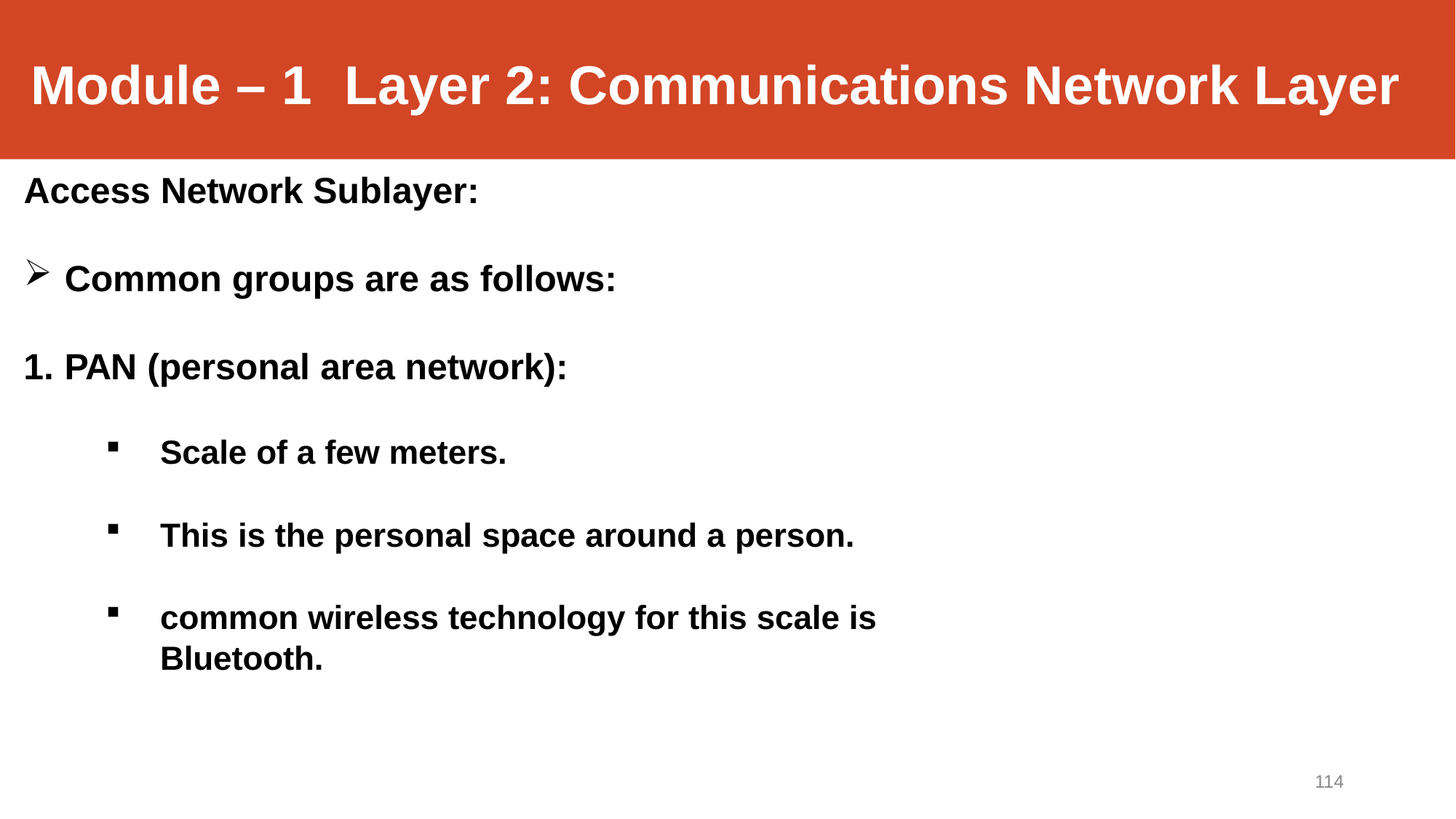

# Module – 1	Layer 2: Communications Network Layer
Access Network Sublayer:

Common groups are as follows:

PAN (personal area network):

Scale of a few meters.

This is the personal space around a person.

common wireless technology for this scale is Bluetooth.
114